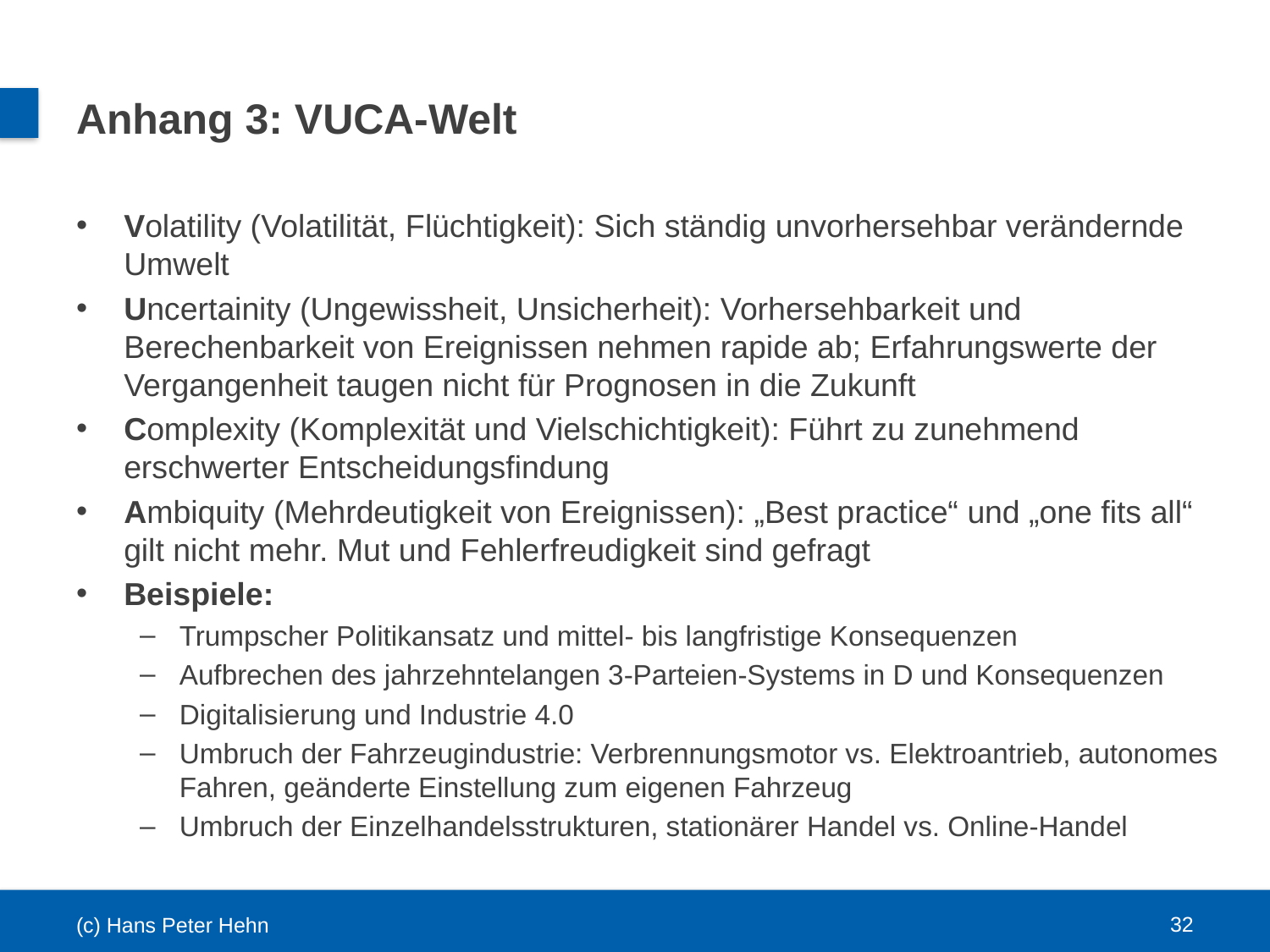

# Anhang 3: VUCA-Welt
Volatility (Volatilität, Flüchtigkeit): Sich ständig unvorhersehbar verändernde Umwelt
Uncertainity (Ungewissheit, Unsicherheit): Vorhersehbarkeit und Berechenbarkeit von Ereignissen nehmen rapide ab; Erfahrungswerte der Vergangenheit taugen nicht für Prognosen in die Zukunft
Complexity (Komplexität und Vielschichtigkeit): Führt zu zunehmend erschwerter Entscheidungsfindung
Ambiquity (Mehrdeutigkeit von Ereignissen): „Best practice“ und „one fits all“ gilt nicht mehr. Mut und Fehlerfreudigkeit sind gefragt
Beispiele:
Trumpscher Politikansatz und mittel- bis langfristige Konsequenzen
Aufbrechen des jahrzehntelangen 3-Parteien-Systems in D und Konsequenzen
Digitalisierung und Industrie 4.0
Umbruch der Fahrzeugindustrie: Verbrennungsmotor vs. Elektroantrieb, autonomes Fahren, geänderte Einstellung zum eigenen Fahrzeug
Umbruch der Einzelhandelsstrukturen, stationärer Handel vs. Online-Handel
32
(c) Hans Peter Hehn